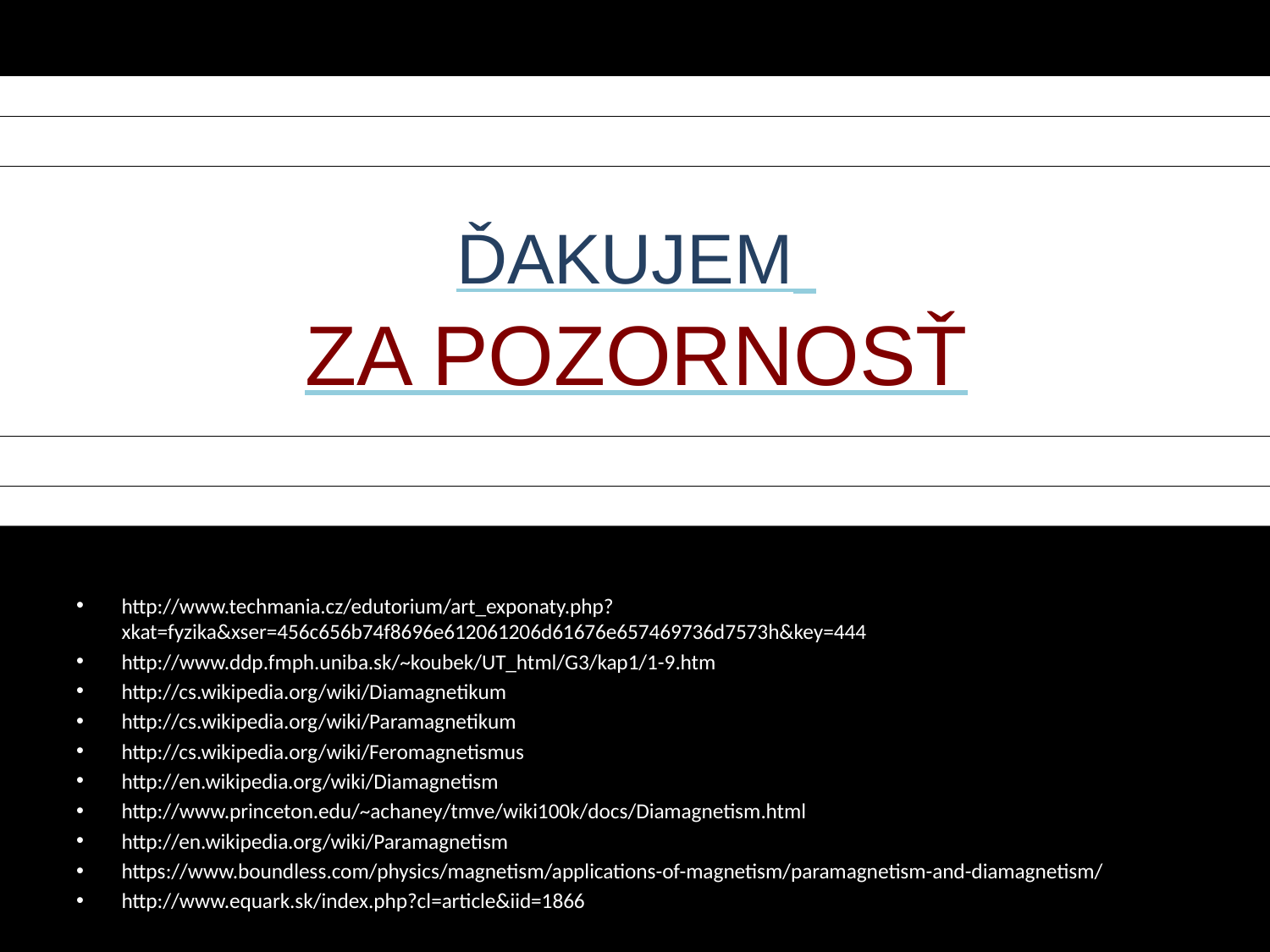

Ďakujem
za pozornosť
# Zdroje informácií
http://www.techmania.cz/edutorium/art_exponaty.php?xkat=fyzika&xser=456c656b74f8696e612061206d61676e657469736d7573h&key=444
http://www.ddp.fmph.uniba.sk/~koubek/UT_html/G3/kap1/1-9.htm
http://cs.wikipedia.org/wiki/Diamagnetikum
http://cs.wikipedia.org/wiki/Paramagnetikum
http://cs.wikipedia.org/wiki/Feromagnetismus
http://en.wikipedia.org/wiki/Diamagnetism
http://www.princeton.edu/~achaney/tmve/wiki100k/docs/Diamagnetism.html
http://en.wikipedia.org/wiki/Paramagnetism
https://www.boundless.com/physics/magnetism/applications-of-magnetism/paramagnetism-and-diamagnetism/
http://www.equark.sk/index.php?cl=article&iid=1866